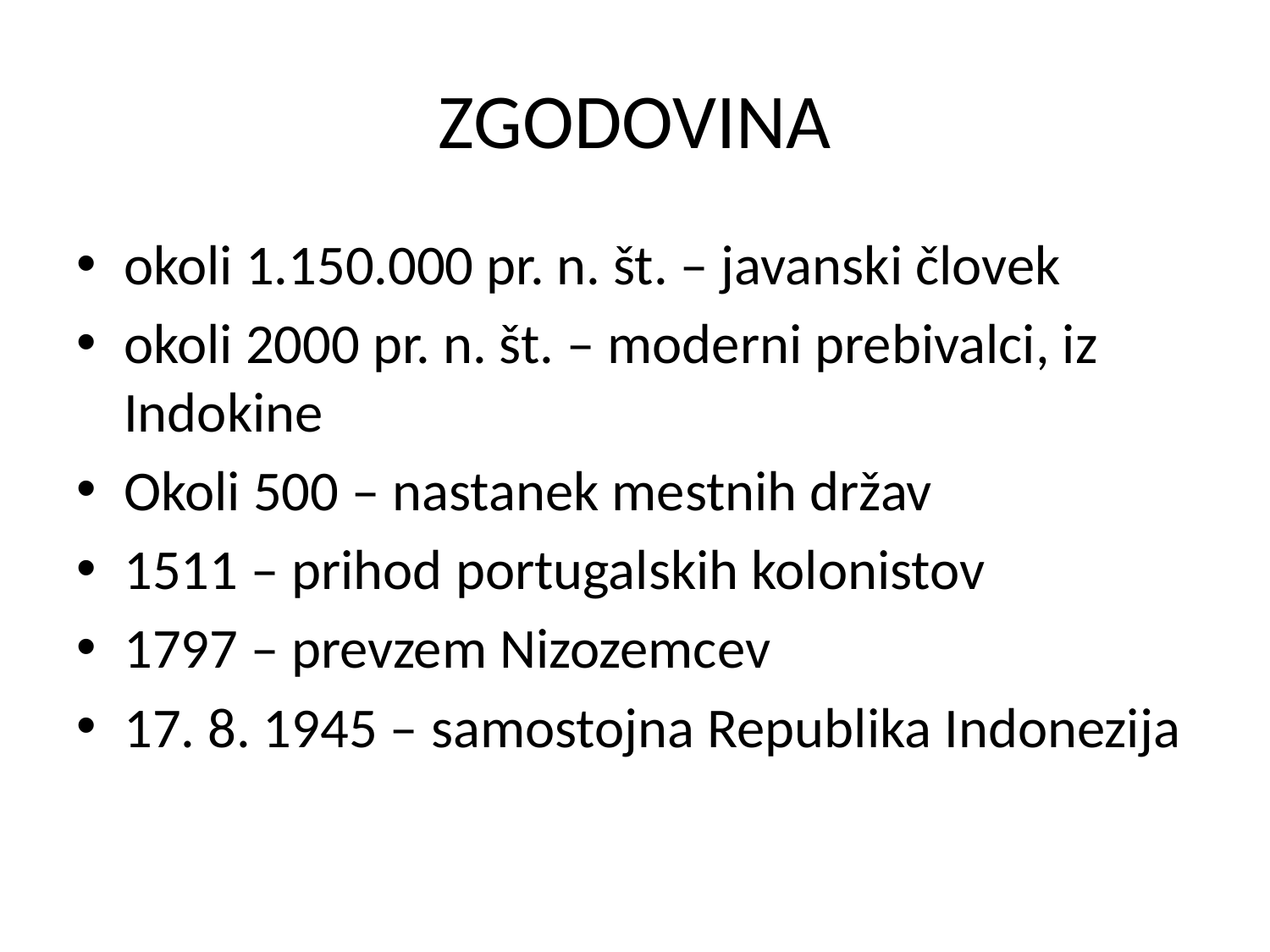

# ZGODOVINA
okoli 1.150.000 pr. n. št. – javanski človek
okoli 2000 pr. n. št. – moderni prebivalci, iz Indokine
Okoli 500 – nastanek mestnih držav
1511 – prihod portugalskih kolonistov
1797 – prevzem Nizozemcev
17. 8. 1945 – samostojna Republika Indonezija